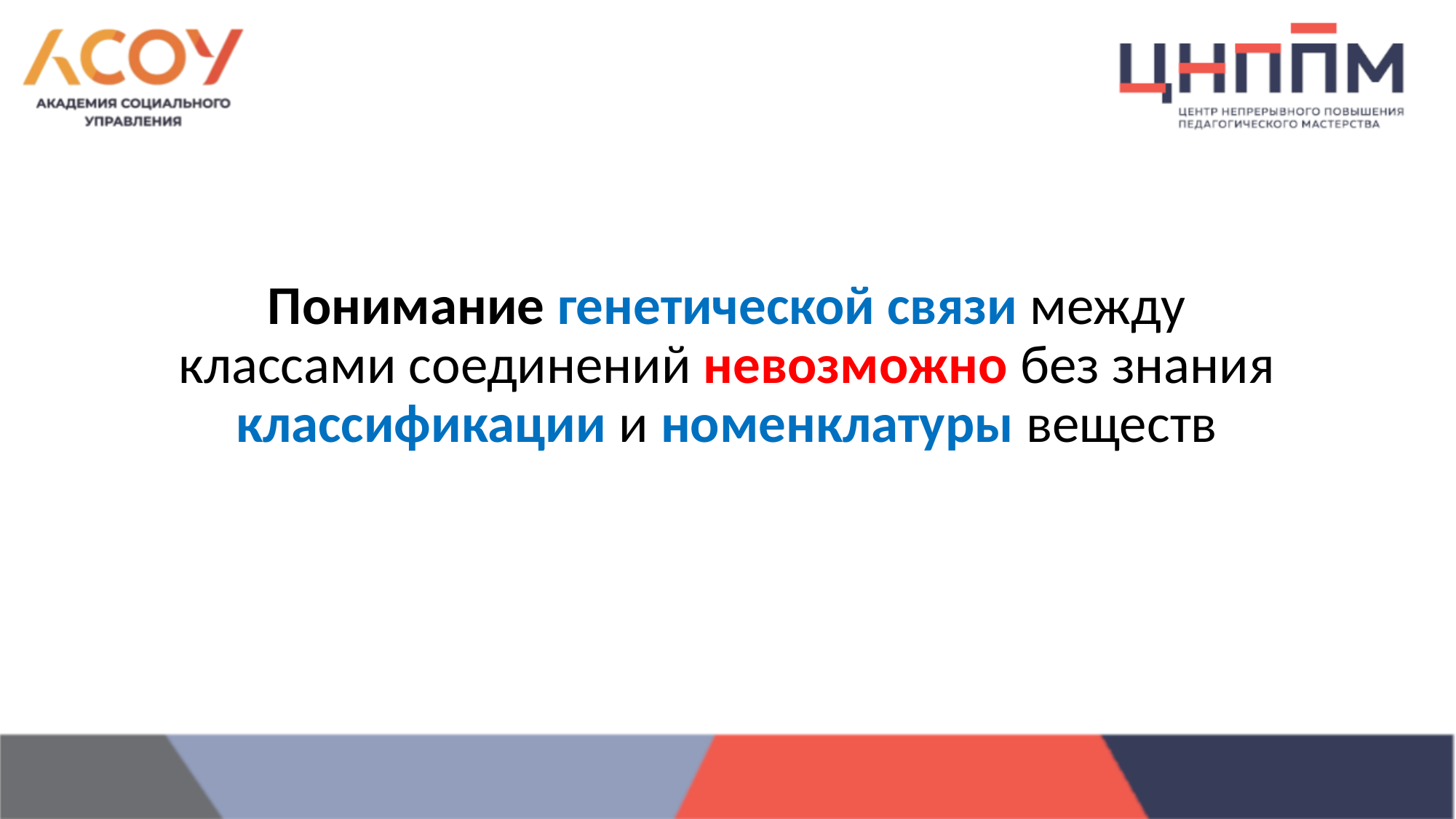

# Понимание генетической связи между классами соединений невозможно без знания классификации и номенклатуры веществ